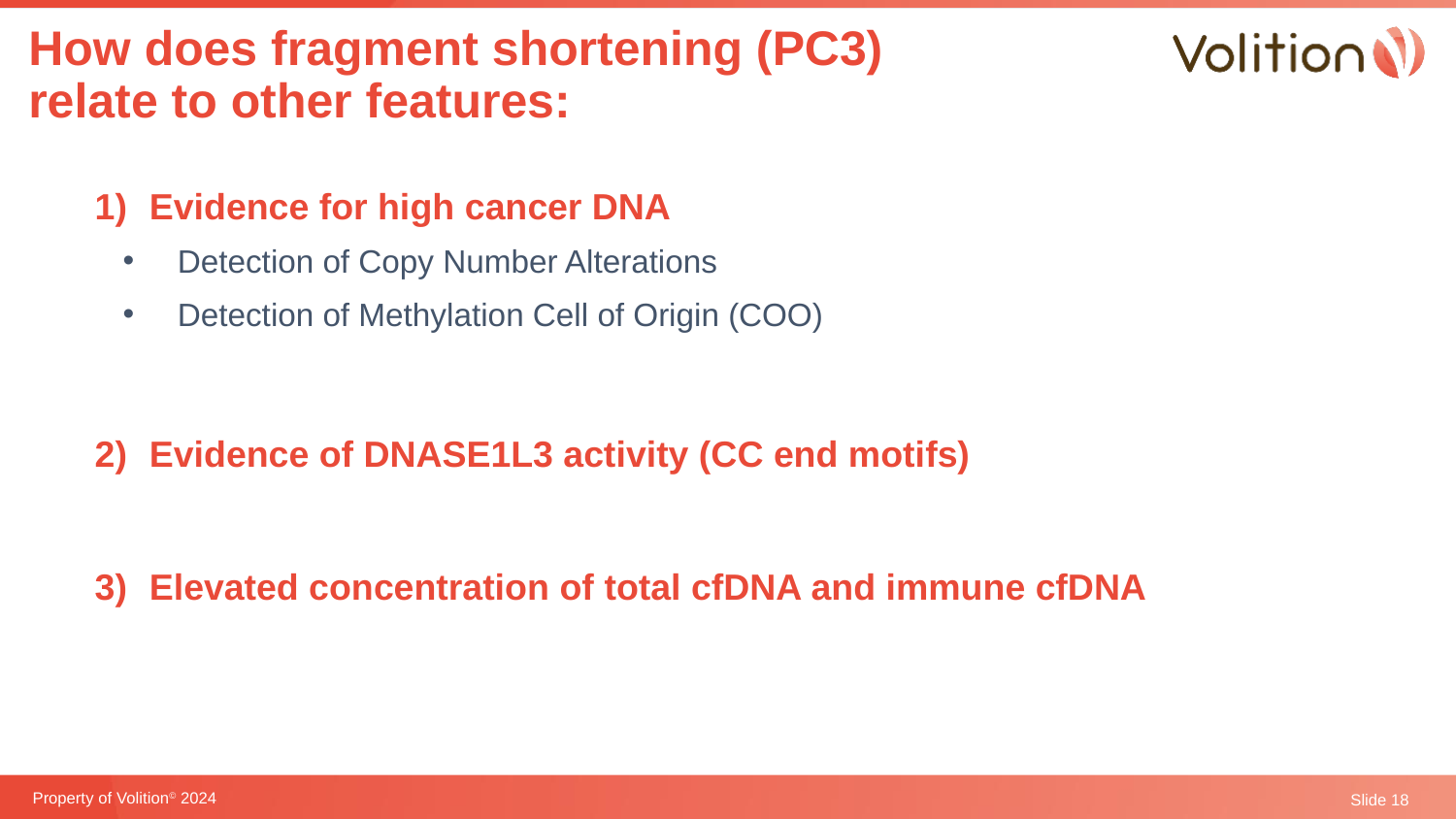

# How does fragment shortening (PC3) relate to other features:
Evidence for high cancer DNA
Detection of Copy Number Alterations
Detection of Methylation Cell of Origin (COO)

Evidence of DNASE1L3 activity (CC end motifs)

Elevated concentration of total cfDNA and immune cfDNA